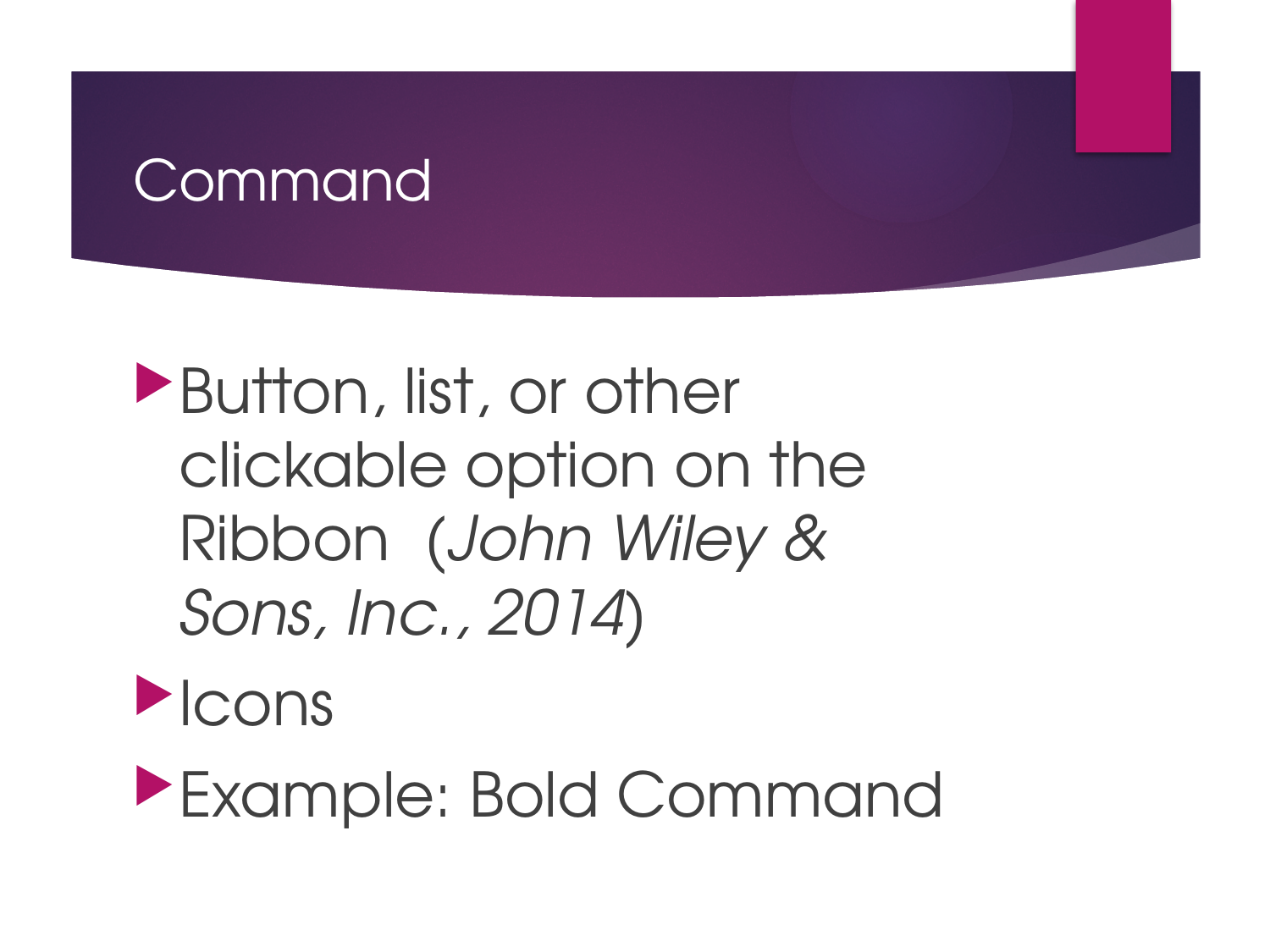

# Command
Button, list, or other clickable option on the Ribbon  (John Wiley & Sons, Inc., 2014)
Icons
Example: Bold Command